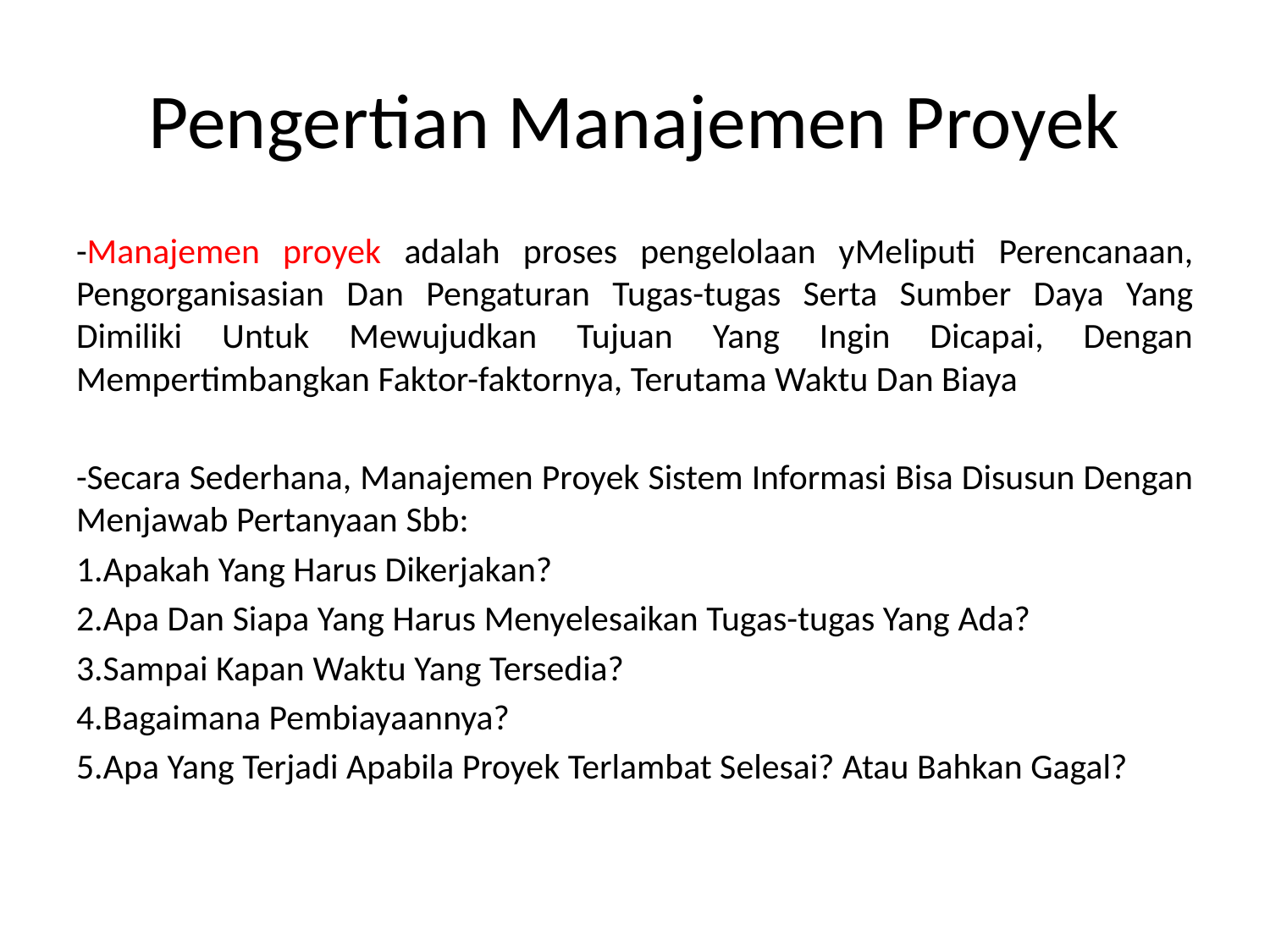

# Pengertian Manajemen Proyek
-Manajemen proyek adalah proses pengelolaan yMeliputi Perencanaan, Pengorganisasian Dan Pengaturan Tugas-tugas Serta Sumber Daya Yang Dimiliki Untuk Mewujudkan Tujuan Yang Ingin Dicapai, Dengan Mempertimbangkan Faktor-faktornya, Terutama Waktu Dan Biaya

-Secara Sederhana, Manajemen Proyek Sistem Informasi Bisa Disusun Dengan Menjawab Pertanyaan Sbb:
1.Apakah Yang Harus Dikerjakan?
2.Apa Dan Siapa Yang Harus Menyelesaikan Tugas-tugas Yang Ada?
3.Sampai Kapan Waktu Yang Tersedia?
4.Bagaimana Pembiayaannya?
5.Apa Yang Terjadi Apabila Proyek Terlambat Selesai? Atau Bahkan Gagal?